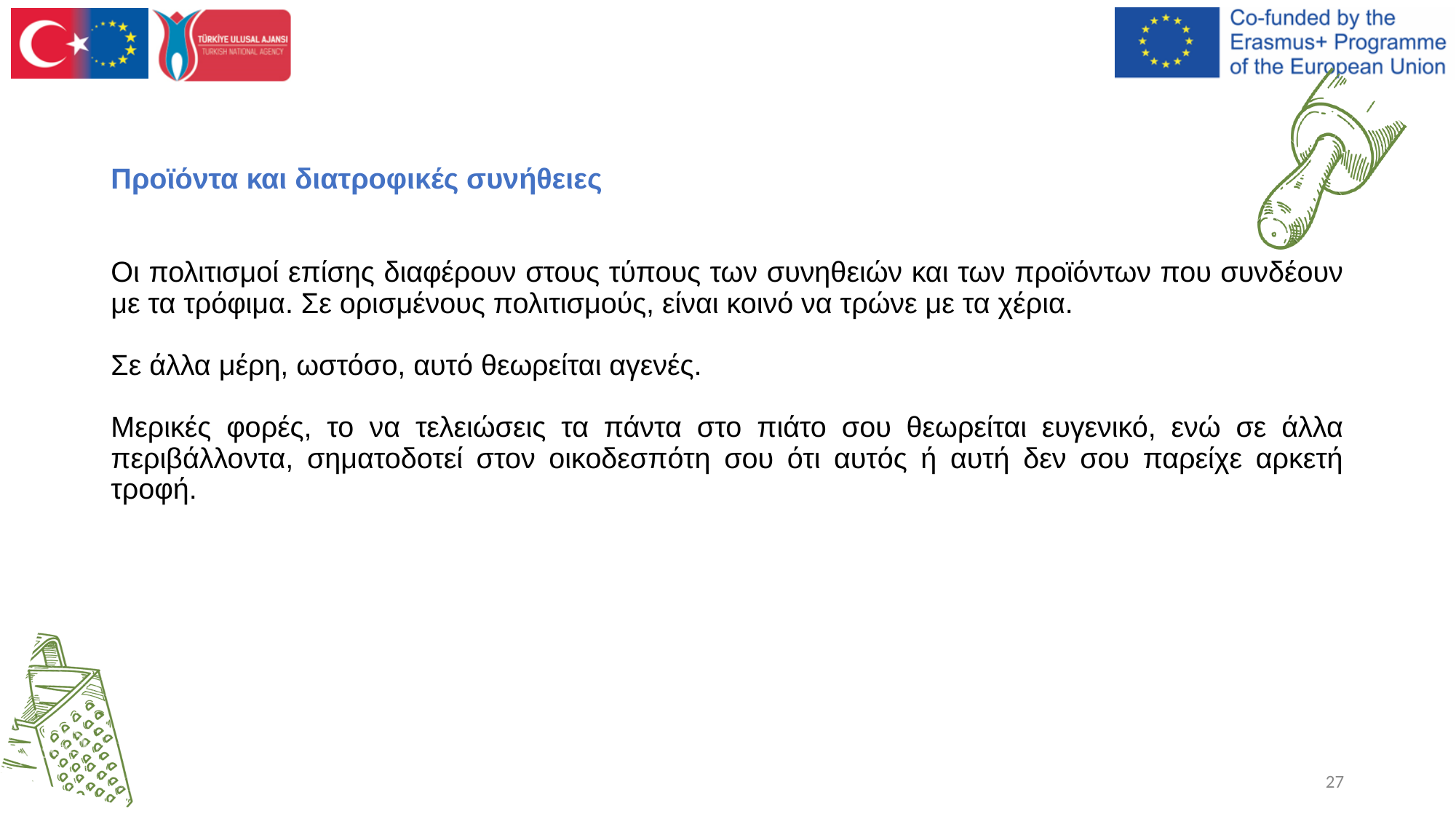

Προϊόντα και διατροφικές συνήθειες

Οι πολιτισμοί επίσης διαφέρουν στους τύπους των συνηθειών και των προϊόντων που συνδέουν με τα τρόφιμα. Σε ορισμένους πολιτισμούς, είναι κοινό να τρώνε με τα χέρια.

Σε άλλα μέρη, ωστόσο, αυτό θεωρείται αγενές.

Μερικές φορές, το να τελειώσεις τα πάντα στο πιάτο σου θεωρείται ευγενικό, ενώ σε άλλα περιβάλλοντα, σηματοδοτεί στον οικοδεσπότη σου ότι αυτός ή αυτή δεν σου παρείχε αρκετή τροφή.
27